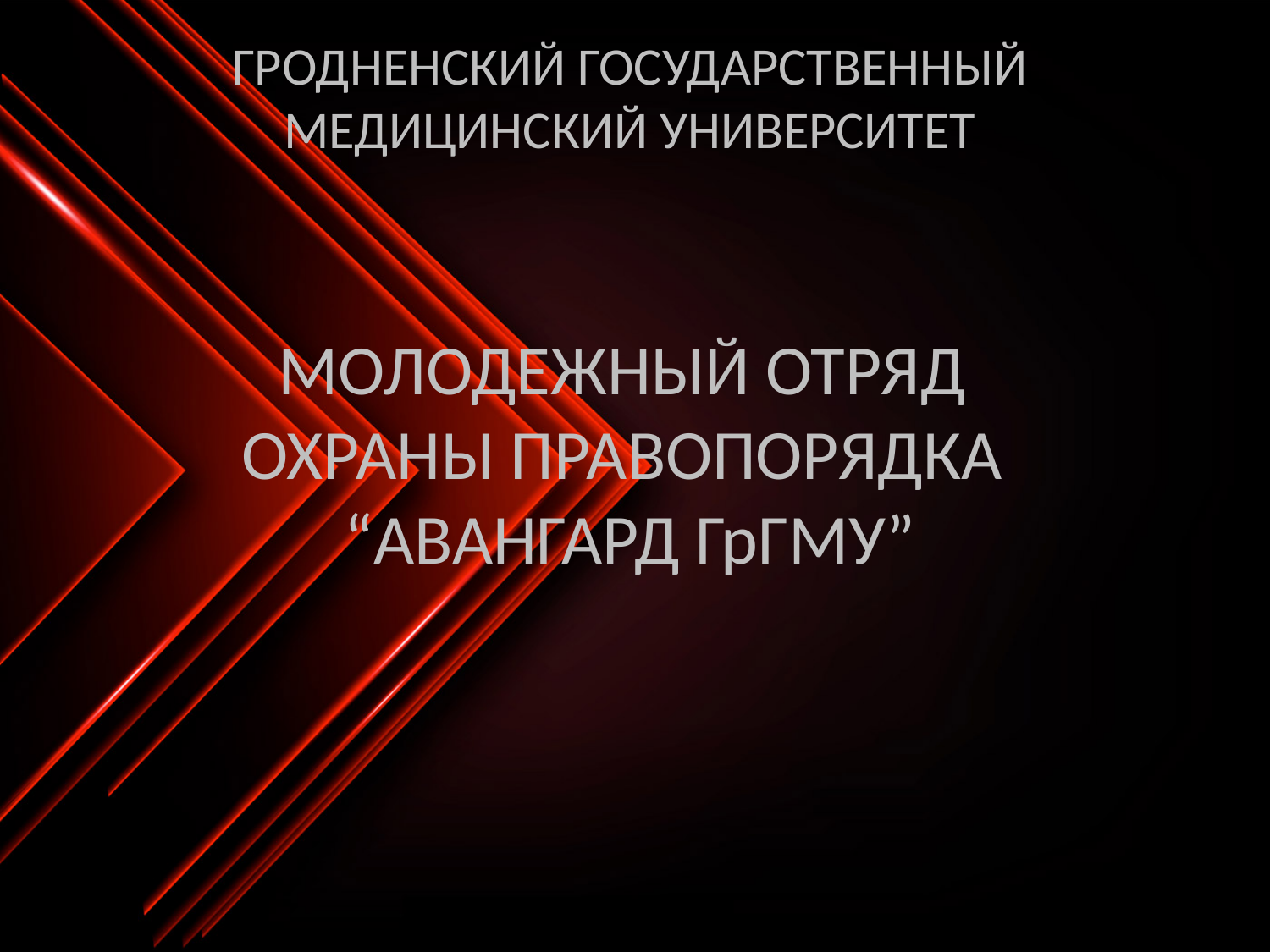

ГРОДНЕНСКИЙ ГОСУДАРСТВЕННЫЙ МЕДИЦИНСКИЙ УНИВЕРСИТЕТ

МОЛОДЕЖНЫЙ ОТРЯД
ОХРАНЫ ПРАВОПОРЯДКА
“АВАНГАРД ГрГМУ”